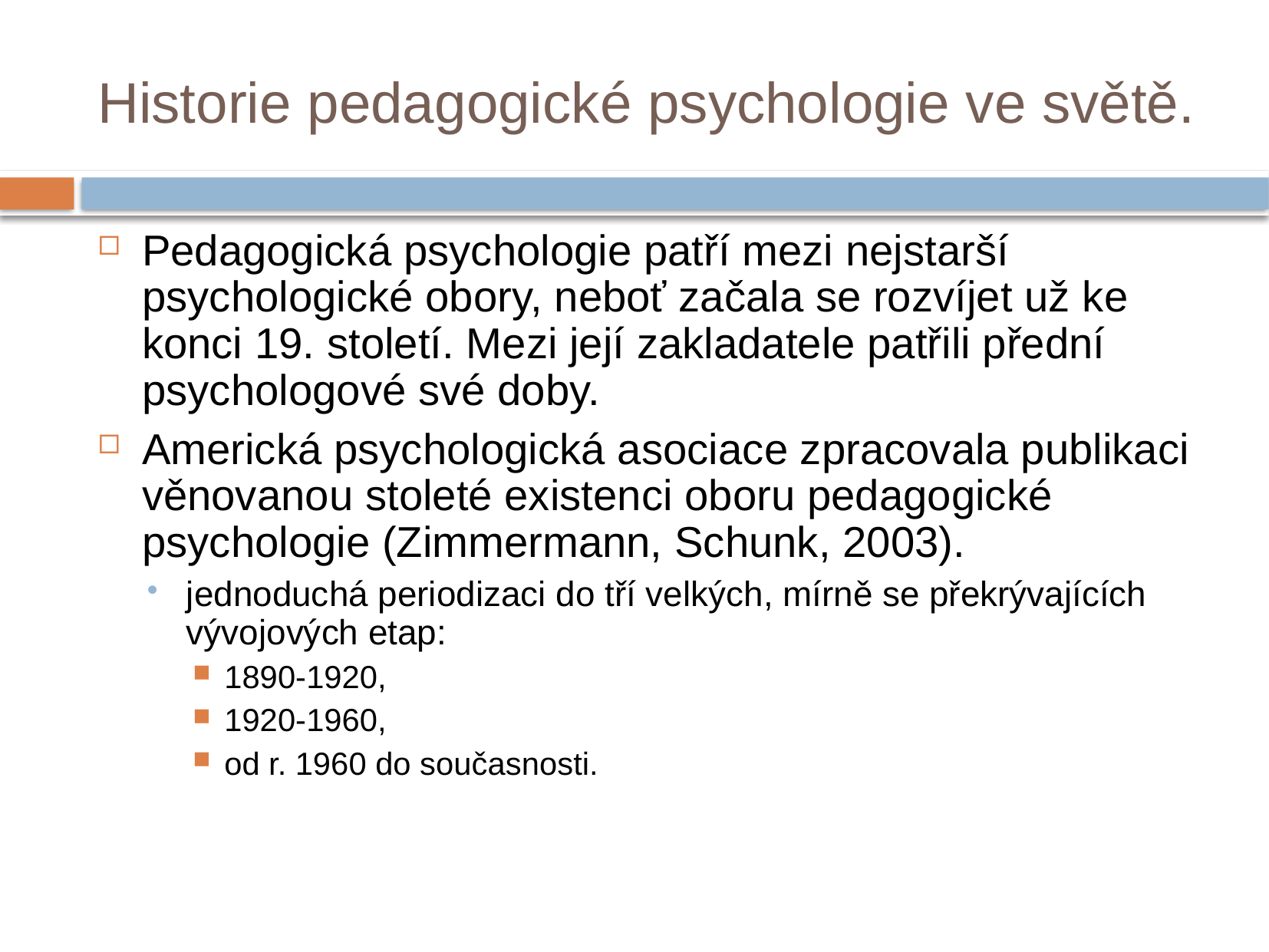

# Historie pedagogické psychologie ve světě.
Pedagogická psychologie patří mezi nejstarší psychologické obory, neboť začala se rozvíjet už ke konci 19. století. Mezi její zakladatele patřili přední psychologové své doby.
Americká psychologická asociace zpracovala publikaci věnovanou stoleté existenci oboru pedagogické psychologie (Zimmermann, Schunk, 2003).
jednoduchá periodizaci do tří velkých, mírně se překrývajících vývojových etap:
1890-1920,
1920-1960,
od r. 1960 do současnosti.